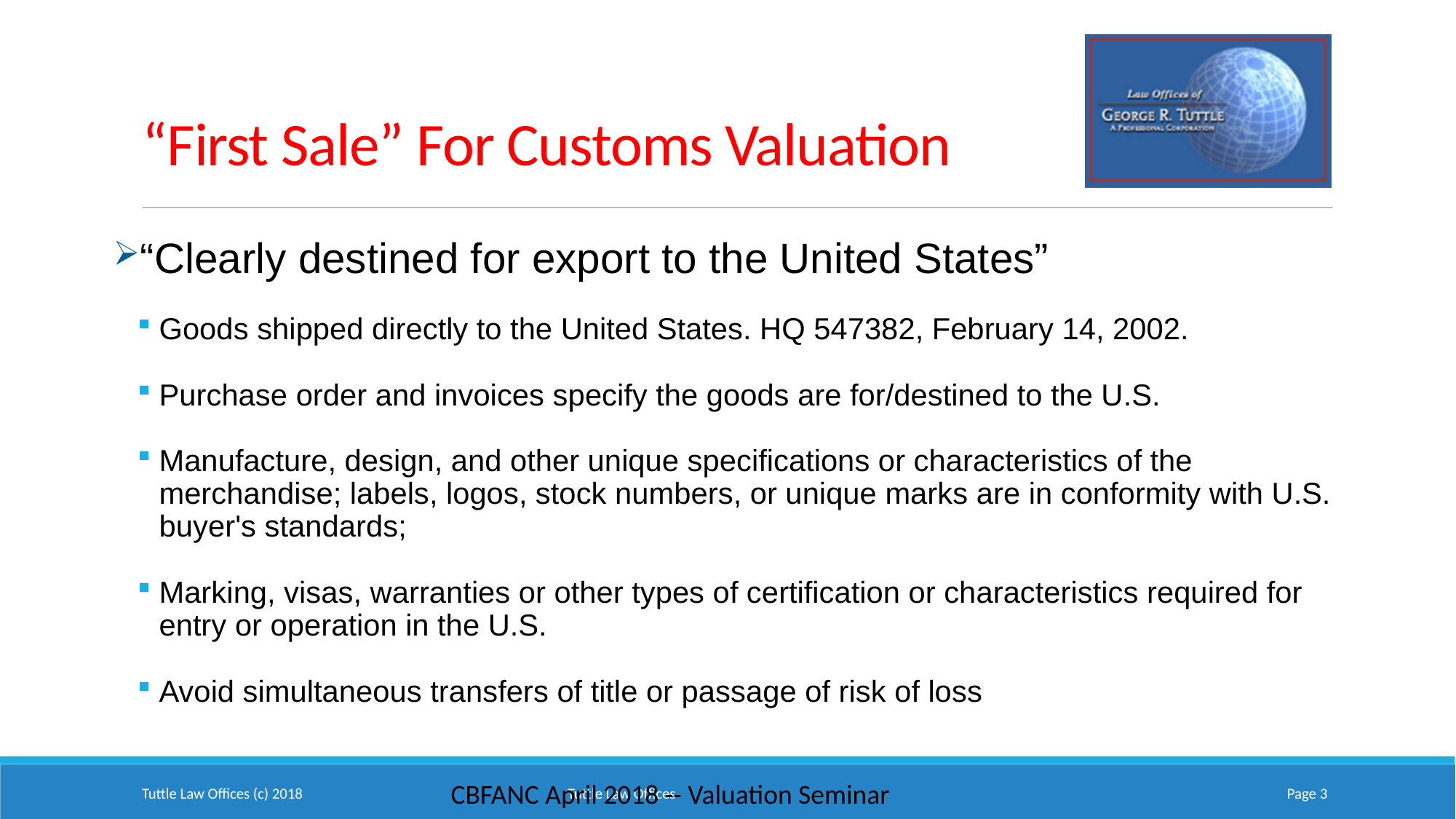

CBFANC April 2018 -- Valuation Seminar
# “First Sale” For Customs Valuation
“Clearly destined for export to the United States”
Goods shipped directly to the United States. HQ 547382, February 14, 2002.
Purchase order and invoices specify the goods are for/destined to the U.S.
Manufacture, design, and other unique specifications or characteristics of the merchandise; labels, logos, stock numbers, or unique marks are in conformity with U.S. buyer's standards;
Marking, visas, warranties or other types of certification or characteristics required for entry or operation in the U.S.
Avoid simultaneous transfers of title or passage of risk of loss
Tuttle Law Offices (c) 2018
Page 3